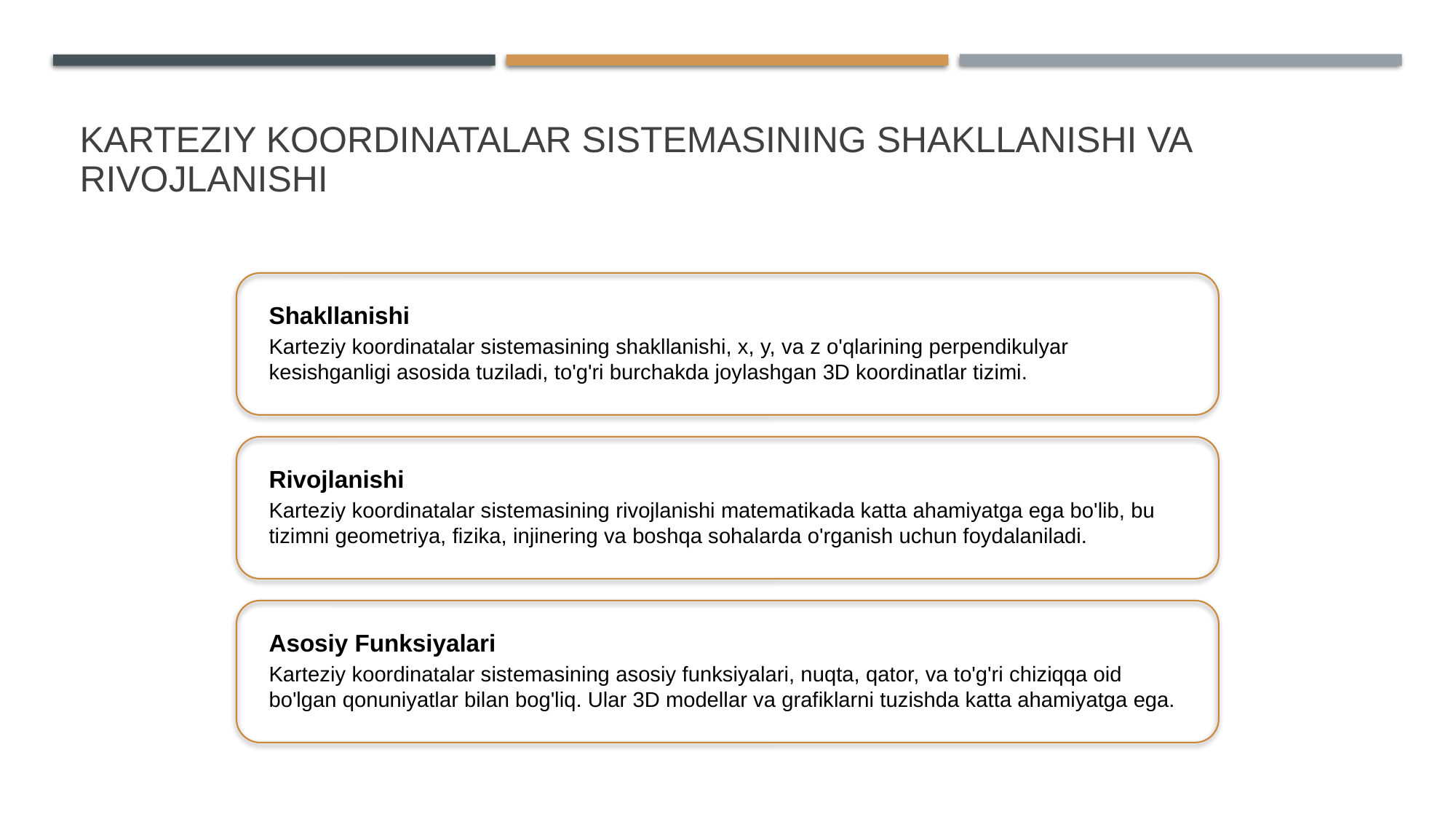

# Karteziy koordinatalar sistemasining shakllanishi va rivojlanishi

Shakllanishi
Karteziy koordinatalar sistemasining shakllanishi, x, y, va z o'qlarining perpendikulyar kesishganligi asosida tuziladi, to'g'ri burchakda joylashgan 3D koordinatlar tizimi.

Rivojlanishi
Karteziy koordinatalar sistemasining rivojlanishi matematikada katta ahamiyatga ega bo'lib, bu tizimni geometriya, fizika, injinering va boshqa sohalarda o'rganish uchun foydalaniladi.

Asosiy Funksiyalari
Karteziy koordinatalar sistemasining asosiy funksiyalari, nuqta, qator, va to'g'ri chiziqqa oid bo'lgan qonuniyatlar bilan bog'liq. Ular 3D modellar va grafiklarni tuzishda katta ahamiyatga ega.